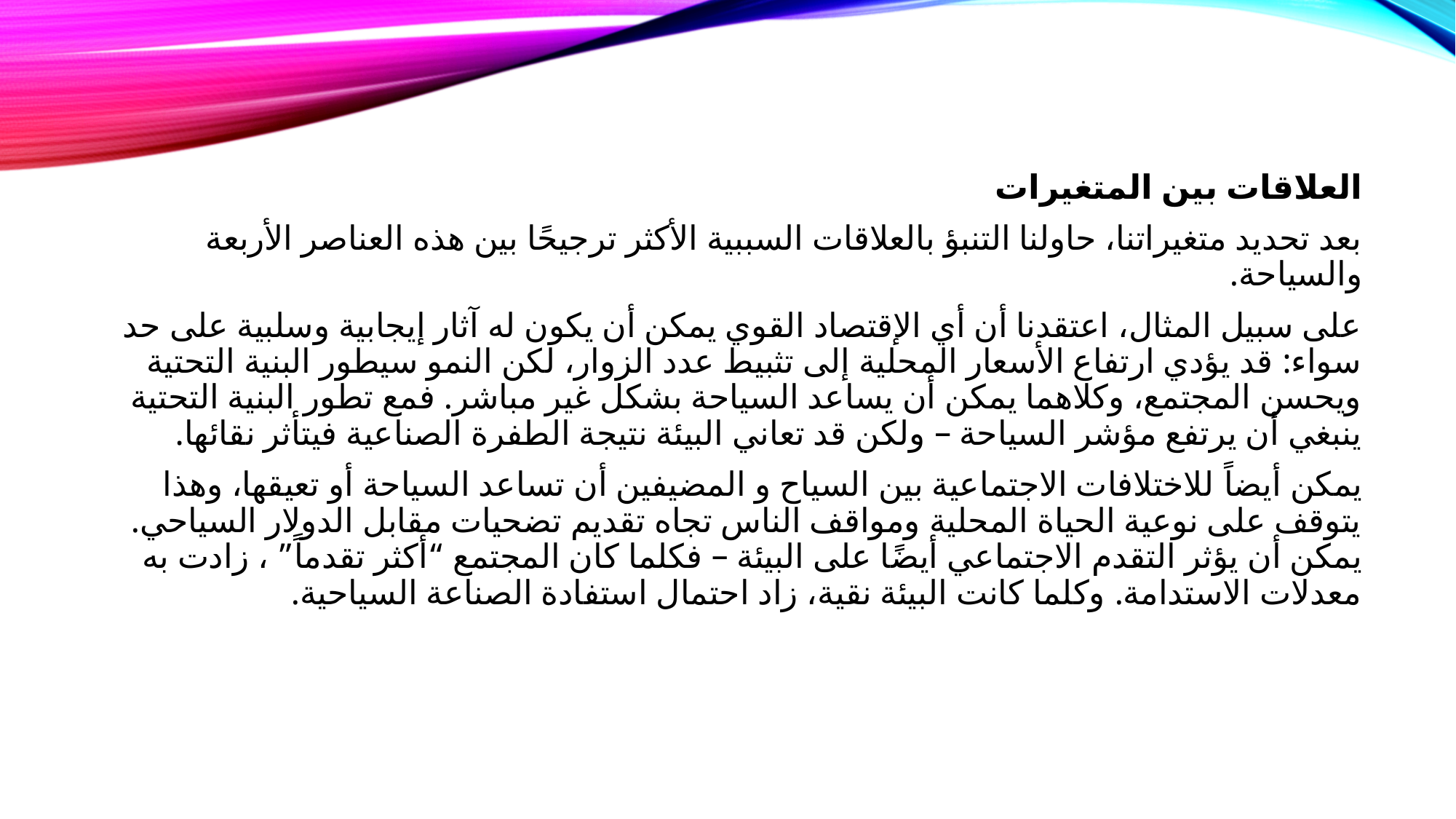

العلاقات بين المتغيرات
بعد تحديد متغيراتنا، حاولنا التنبؤ بالعلاقات السببية الأكثر ترجيحًا بين هذه العناصر الأربعة والسياحة.
على سبيل المثال، اعتقدنا أن أي الإقتصاد القوي يمكن أن يكون له آثار إيجابية وسلبية على حد سواء: قد يؤدي ارتفاع الأسعار المحلية إلى تثبيط عدد الزوار، لكن النمو سيطور البنية التحتية ويحسن المجتمع، وكلاهما يمكن أن يساعد السياحة بشكل غير مباشر. فمع تطور البنية التحتية ينبغي أن يرتفع مؤشر السياحة – ولكن قد تعاني البيئة نتيجة الطفرة الصناعية فيتأثر نقائها.
يمكن أيضاً للاختلافات الاجتماعية بين السياح و المضيفين أن تساعد السياحة أو تعيقها، وهذا يتوقف على نوعية الحياة المحلية ومواقف الناس تجاه تقديم تضحيات مقابل الدولار السياحي. يمكن أن يؤثر التقدم الاجتماعي أيضًا على البيئة – فكلما كان المجتمع “أكثر تقدماً” ، زادت به معدلات الاستدامة. وكلما كانت البيئة نقية، زاد احتمال استفادة الصناعة السياحية.